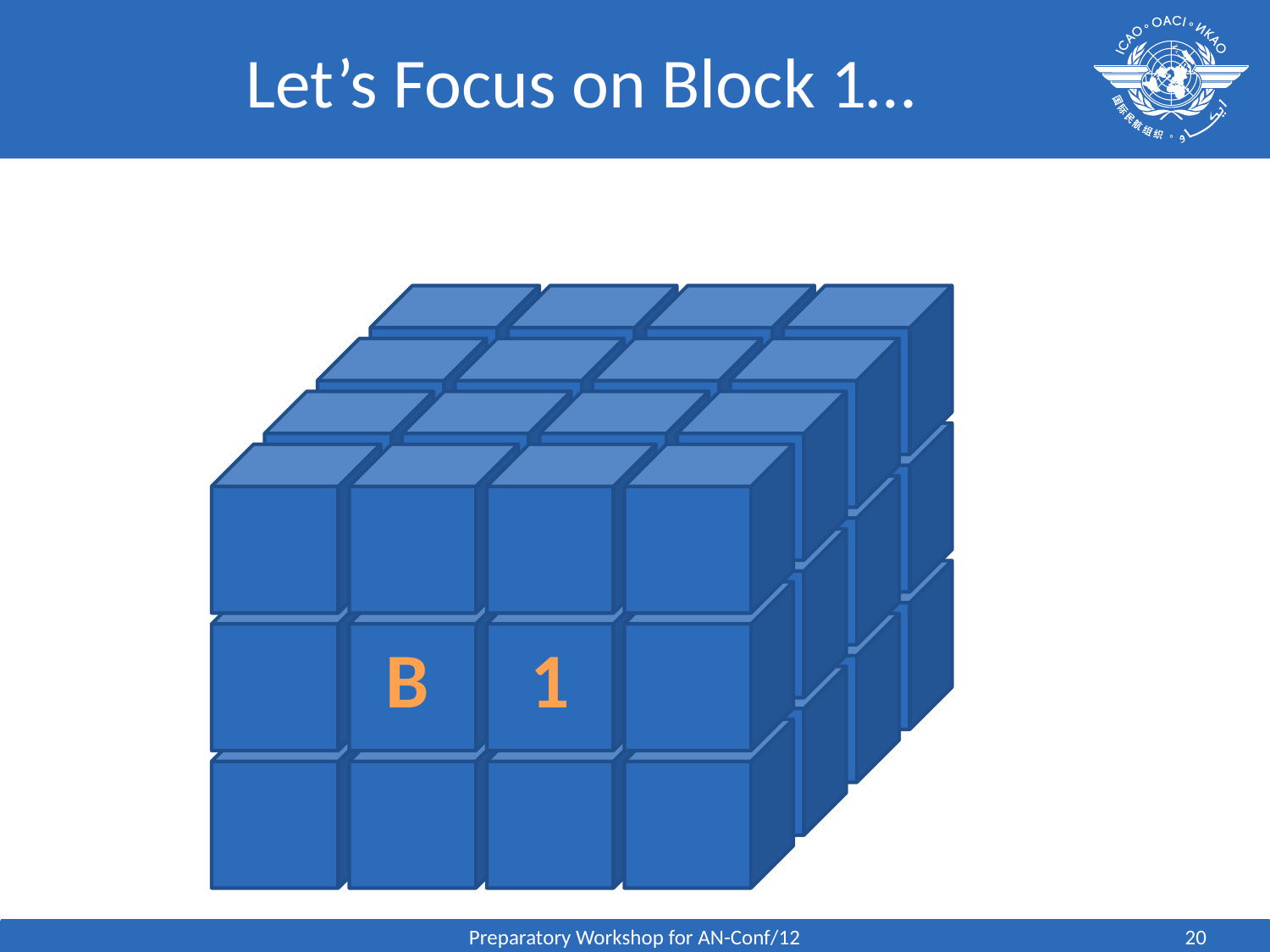

# Let’s Focus on Block 1…

B
1
Preparatory Workshop for AN-Conf/12
20